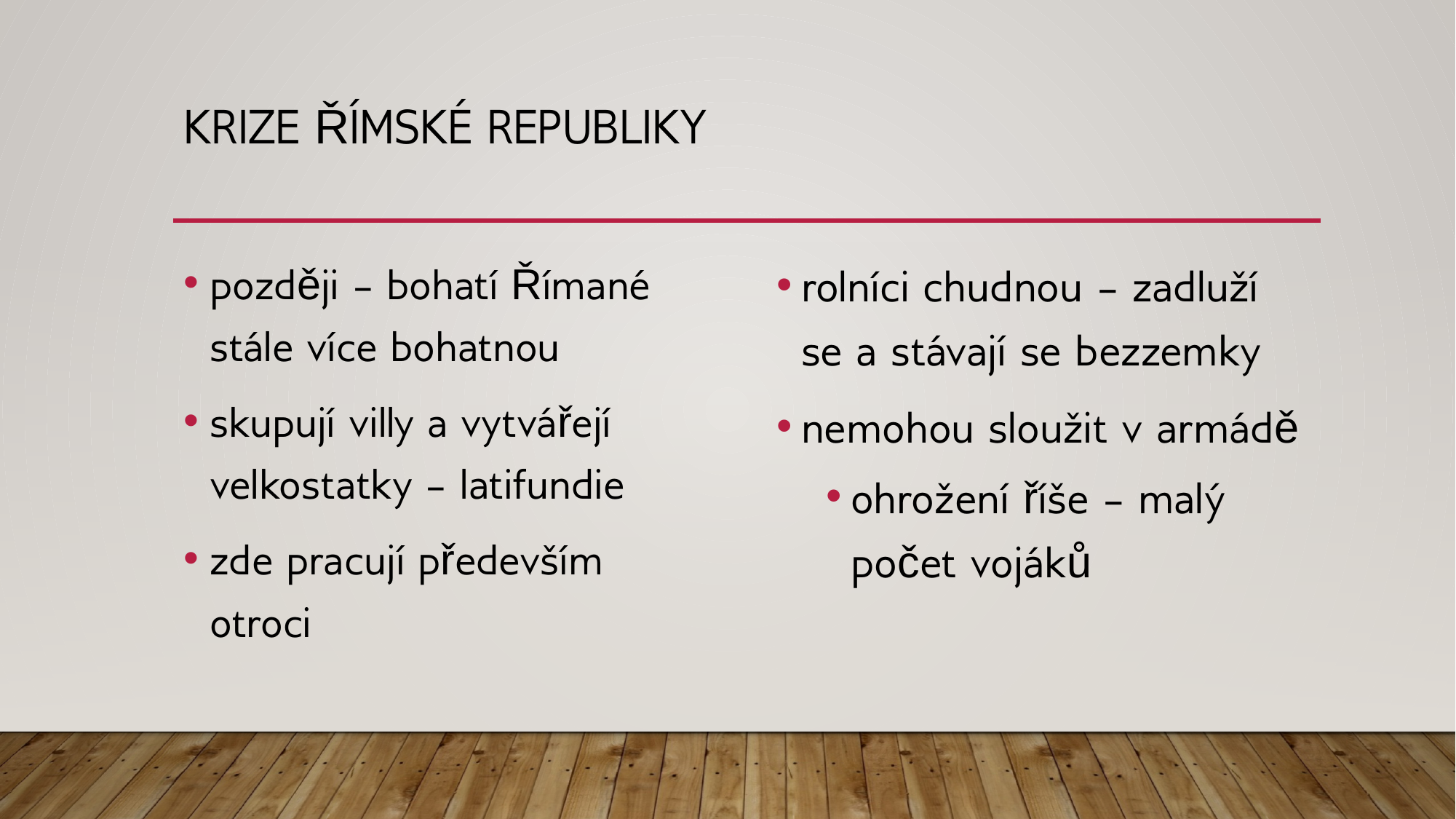

# Krize římské republiky
později – bohatí Římané stále více bohatnou
skupují villy a vytvářejí velkostatky – latifundie
zde pracují především otroci

rolníci chudnou – zadluží se a stávají se bezzemky
nemohou sloužit v armádě
ohrožení říše – malý počet vojáků